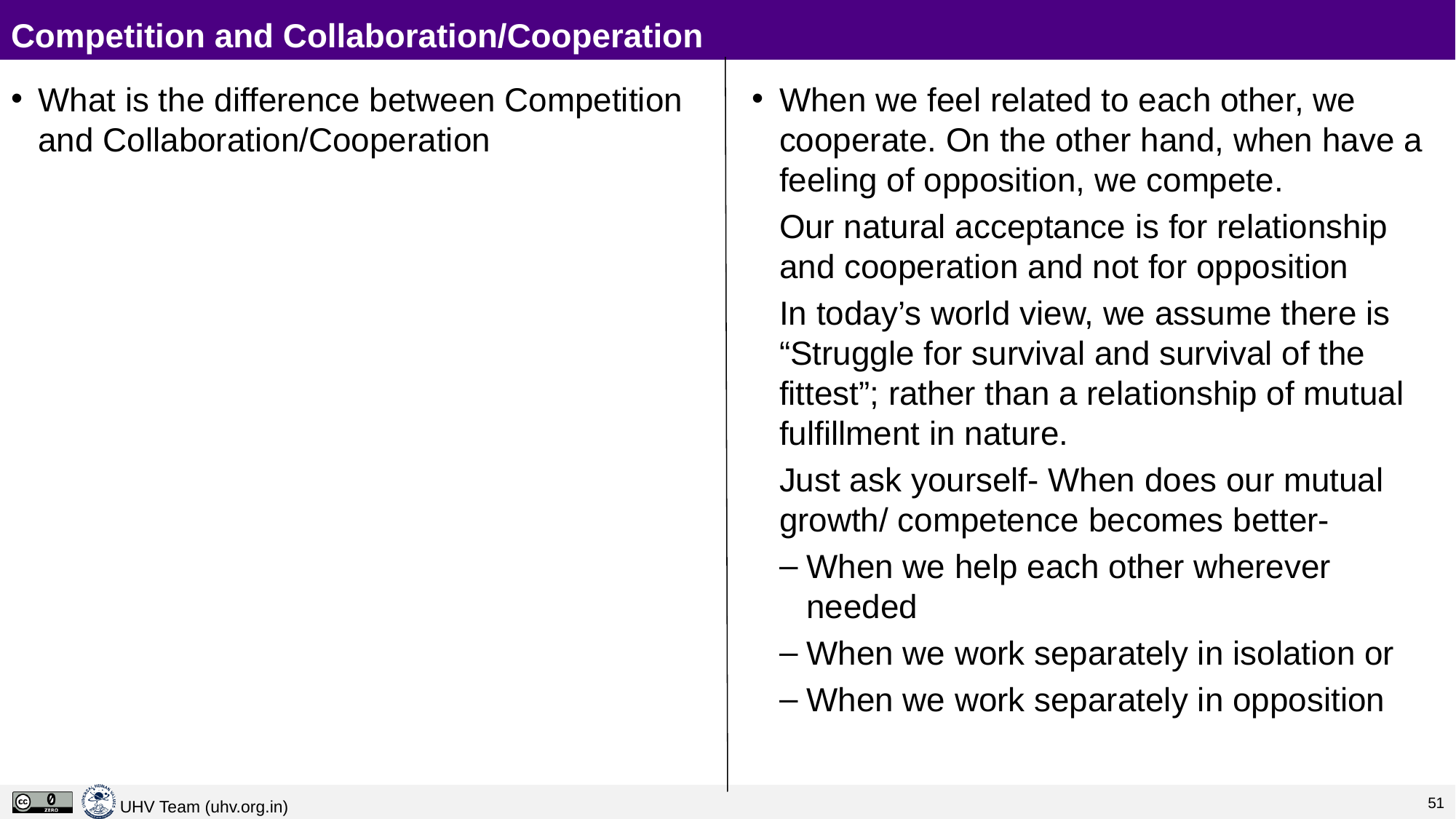

# Competition and Collaboration/Cooperation
What is the difference between Competition and Collaboration/Cooperation
When we feel related to each other, we cooperate. On the other hand, when have a feeling of opposition, we compete.
	Our natural acceptance is for relationship and cooperation and not for opposition
	In today’s world view, we assume there is “Struggle for survival and survival of the fittest”; rather than a relationship of mutual fulfillment in nature.
	Just ask yourself- When does our mutual growth/ competence becomes better-
When we help each other wherever needed
When we work separately in isolation or
When we work separately in opposition